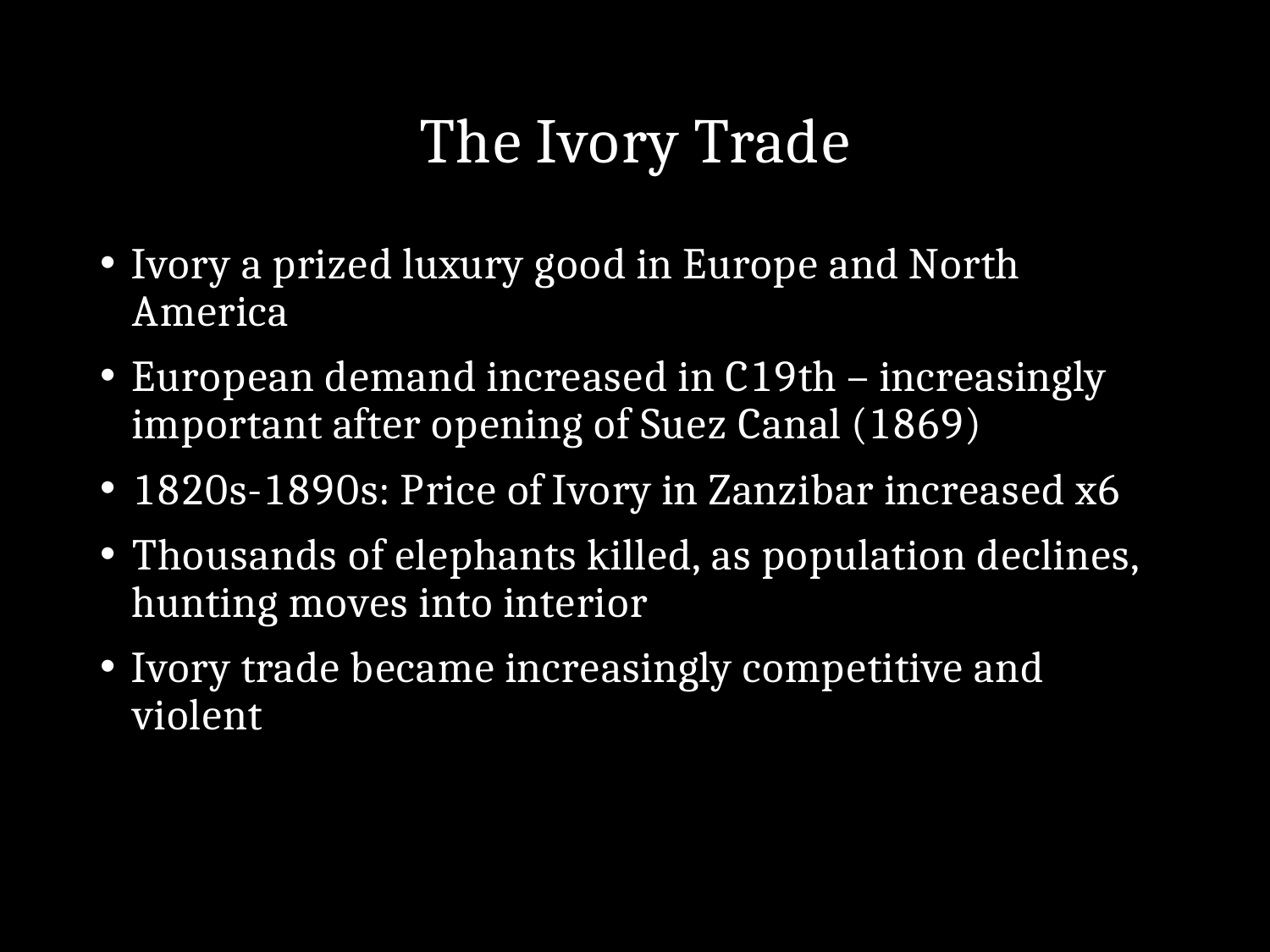

# The Ivory Trade
Ivory a prized luxury good in Europe and North America
European demand increased in C19th – increasingly important after opening of Suez Canal (1869)
1820s-1890s: Price of Ivory in Zanzibar increased x6
Thousands of elephants killed, as population declines, hunting moves into interior
Ivory trade became increasingly competitive and violent